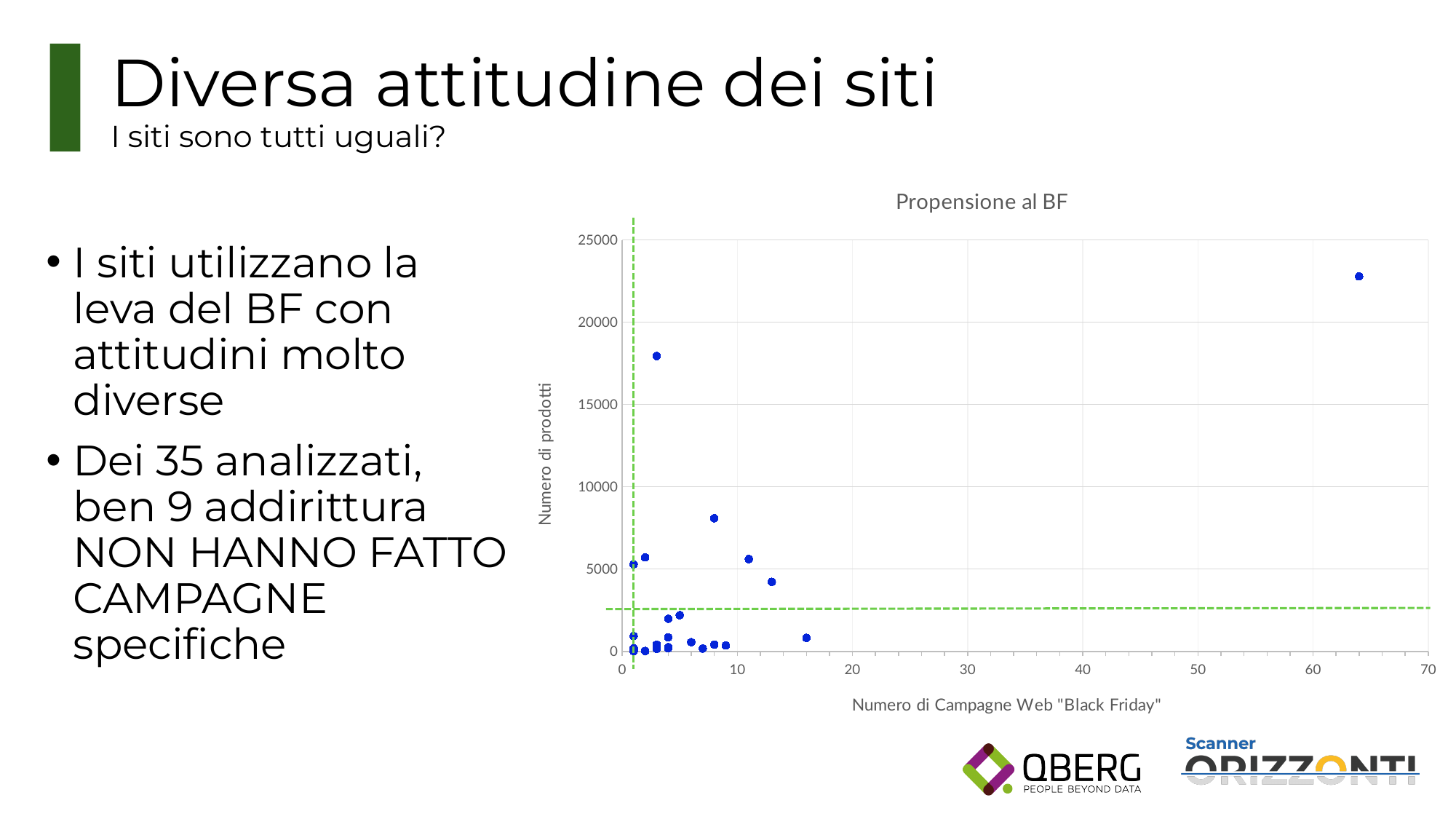

# Diversa attitudine dei siti I siti sono tutti uguali?

### Chart: Propensione al BF

| Category |  |
|---|---|
I siti utilizzano la leva del BF con attitudini molto diverse
Dei 35 analizzati, ben 9 addirittura NON HANNO FATTO CAMPAGNE specifiche